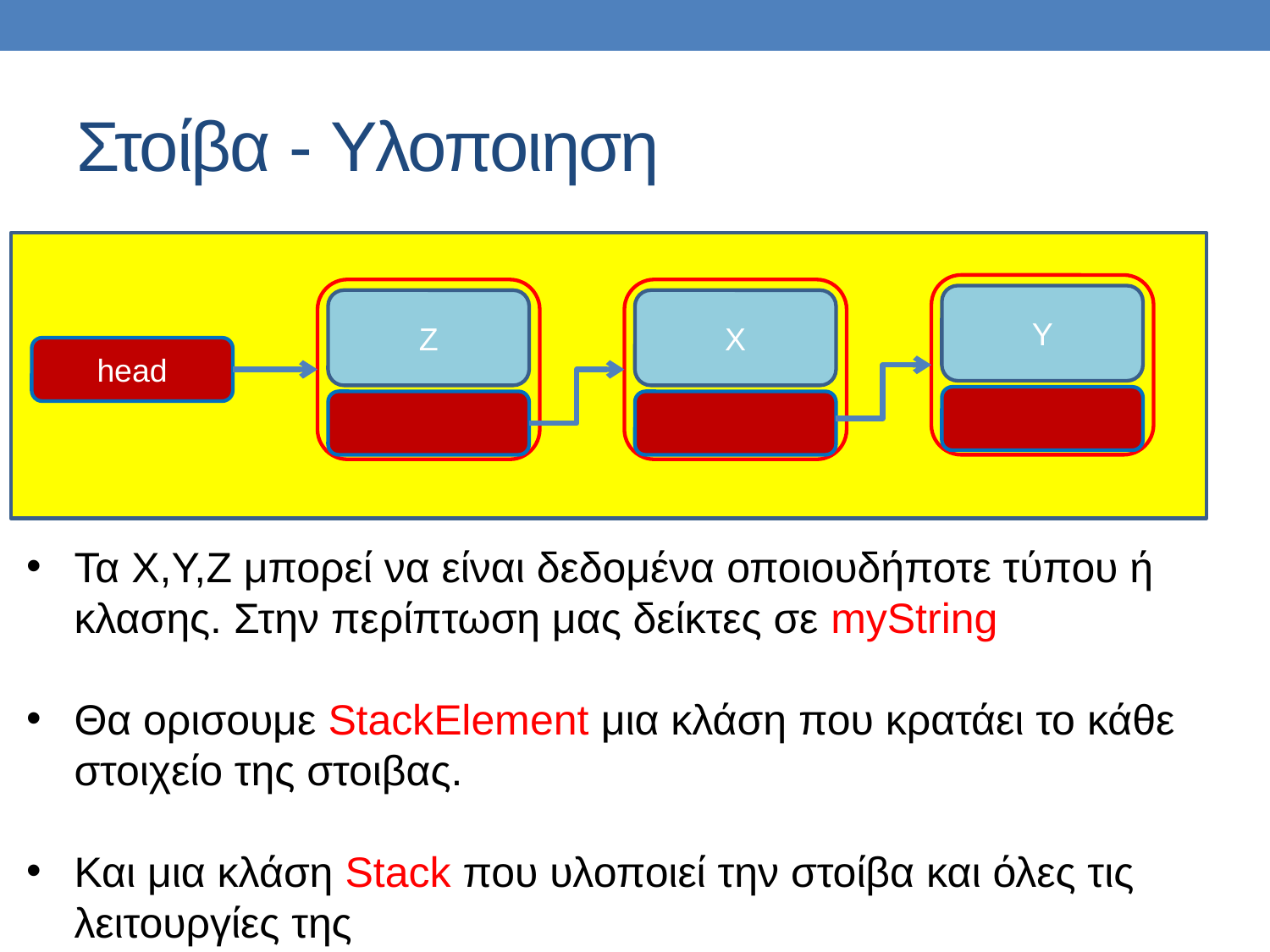

# Στοίβα - Υλοποιηση

Y

Z

X

head
Τα Χ,Υ,Ζ μπορεί να είναι δεδομένα οποιουδήποτε τύπου ή κλασης. Στην περίπτωση μας δείκτες σε myString

Θα ορισουμε StackElement μια κλάση που κρατάει το κάθε στοιχείο της στοιβας.

Και μια κλάση Stack που υλοποιεί την στοίβα και όλες τις λειτουργίες της